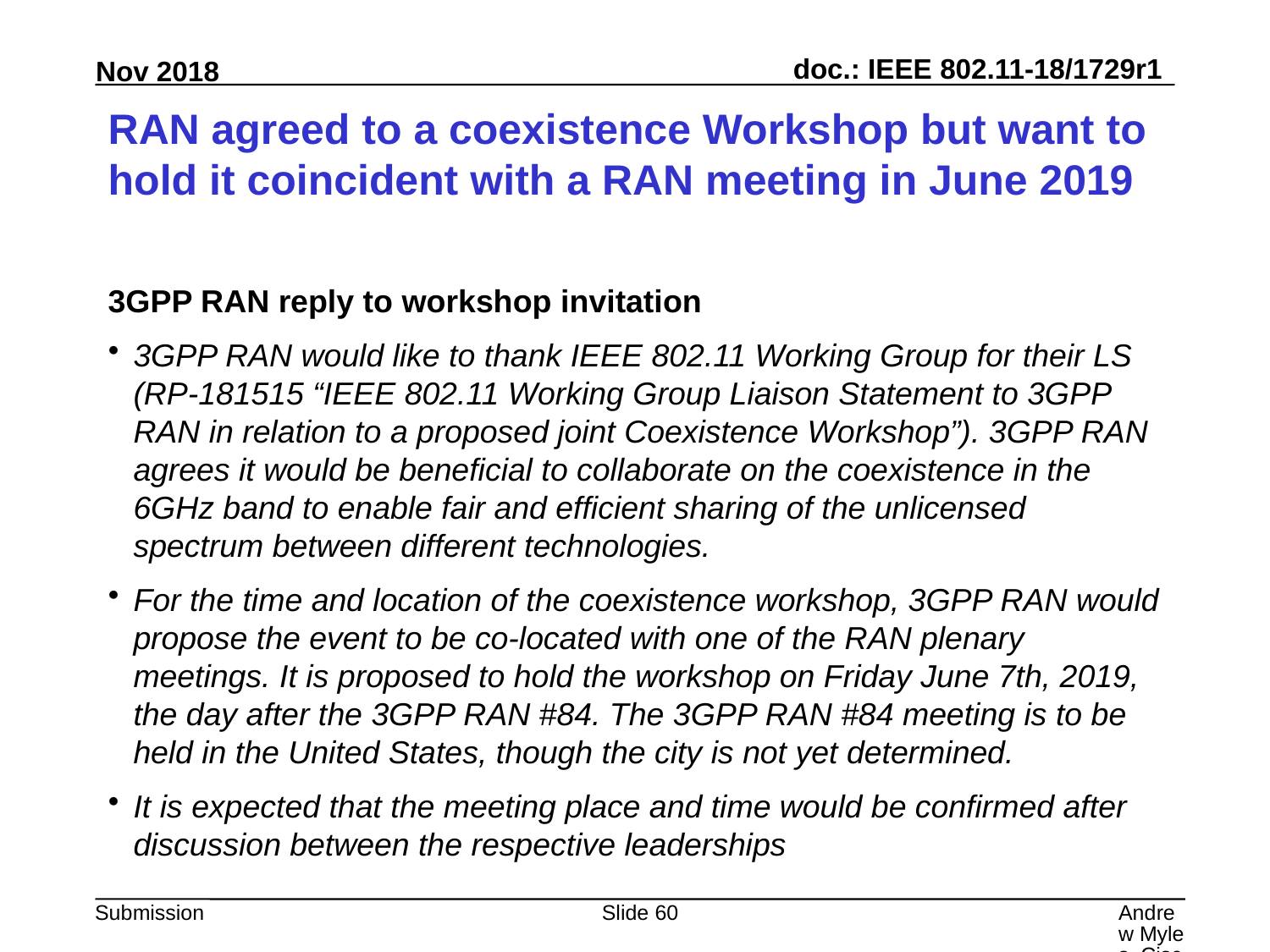

# RAN agreed to a coexistence Workshop but want to hold it coincident with a RAN meeting in June 2019
3GPP RAN reply to workshop invitation
3GPP RAN would like to thank IEEE 802.11 Working Group for their LS (RP-181515 “IEEE 802.11 Working Group Liaison Statement to 3GPP RAN in relation to a proposed joint Coexistence Workshop”). 3GPP RAN agrees it would be beneficial to collaborate on the coexistence in the 6GHz band to enable fair and efficient sharing of the unlicensed spectrum between different technologies.
For the time and location of the coexistence workshop, 3GPP RAN would propose the event to be co-located with one of the RAN plenary meetings. It is proposed to hold the workshop on Friday June 7th, 2019, the day after the 3GPP RAN #84. The 3GPP RAN #84 meeting is to be held in the United States, though the city is not yet determined.
It is expected that the meeting place and time would be confirmed after discussion between the respective leaderships
Slide 60
Andrew Myles, Cisco